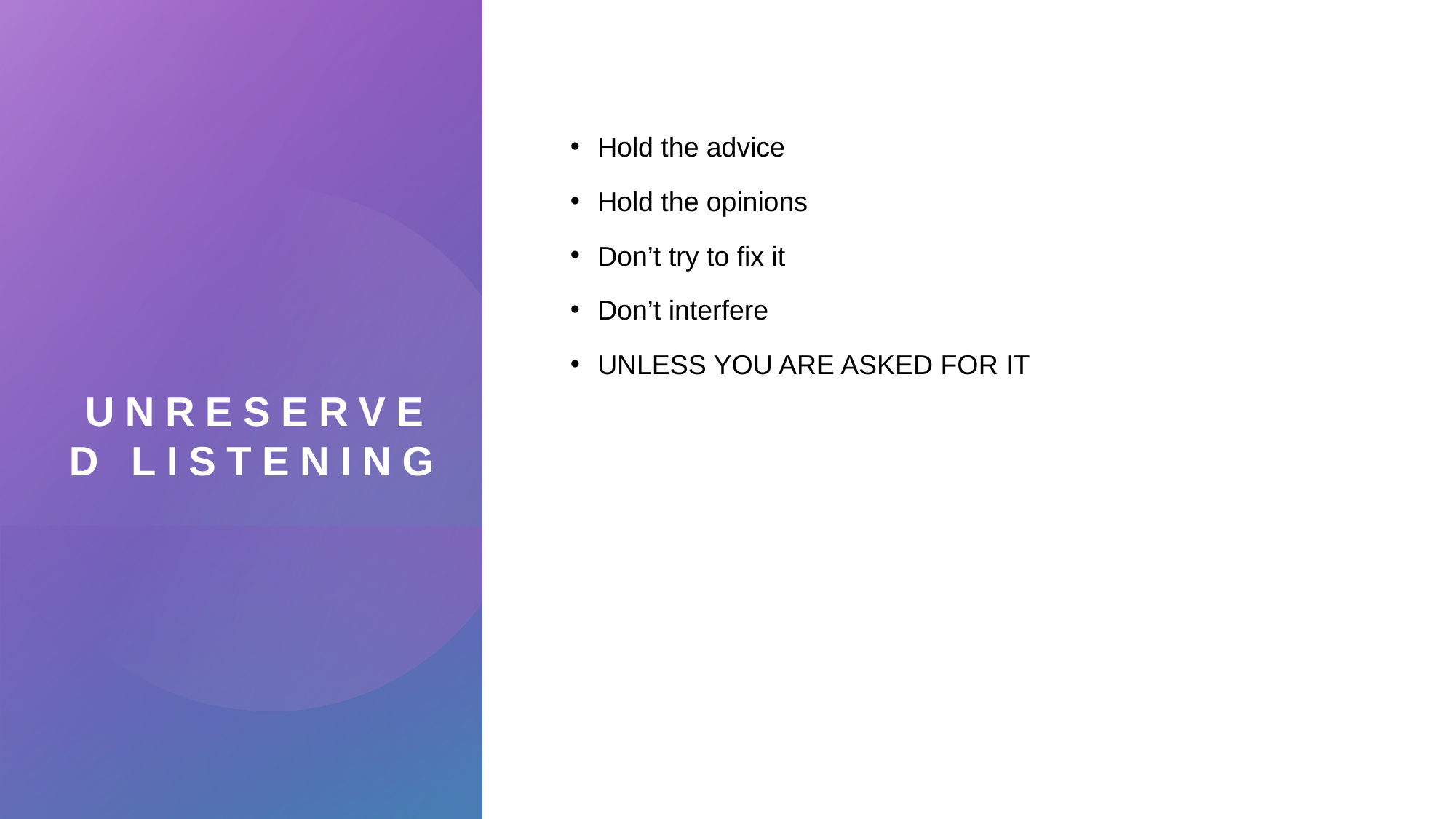

# Unreserved Listening
Hold the advice
Hold the opinions
Don’t try to fix it
Don’t interfere
UNLESS YOU ARE ASKED FOR IT